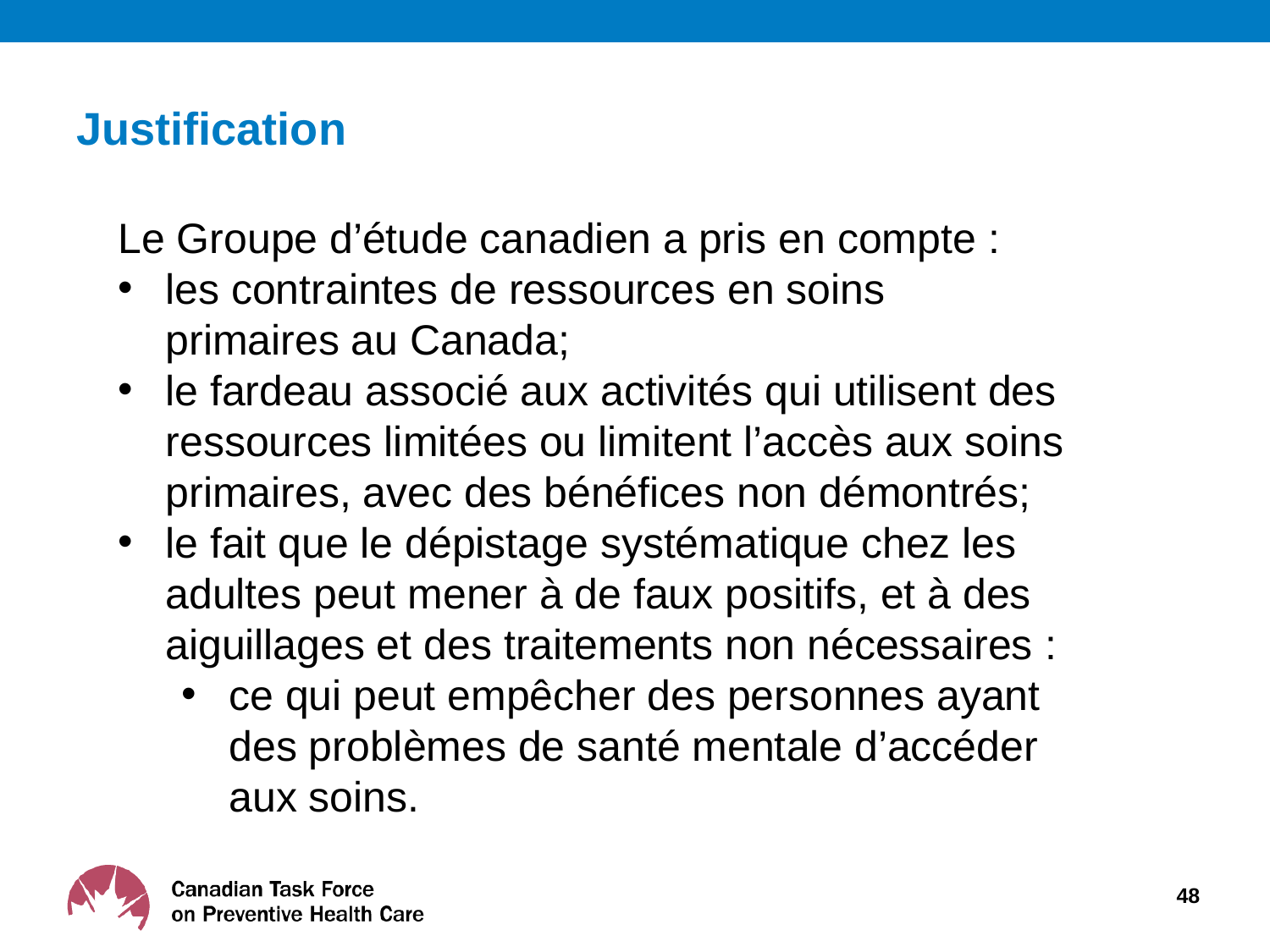

Justification
Le Groupe d’étude canadien a pris en compte :
les contraintes de ressources en soins primaires au Canada;
le fardeau associé aux activités qui utilisent des ressources limitées ou limitent l’accès aux soins primaires, avec des bénéfices non démontrés;
le fait que le dépistage systématique chez les adultes peut mener à de faux positifs, et à des aiguillages et des traitements non nécessaires :
ce qui peut empêcher des personnes ayant des problèmes de santé mentale d’accéder aux soins.

48